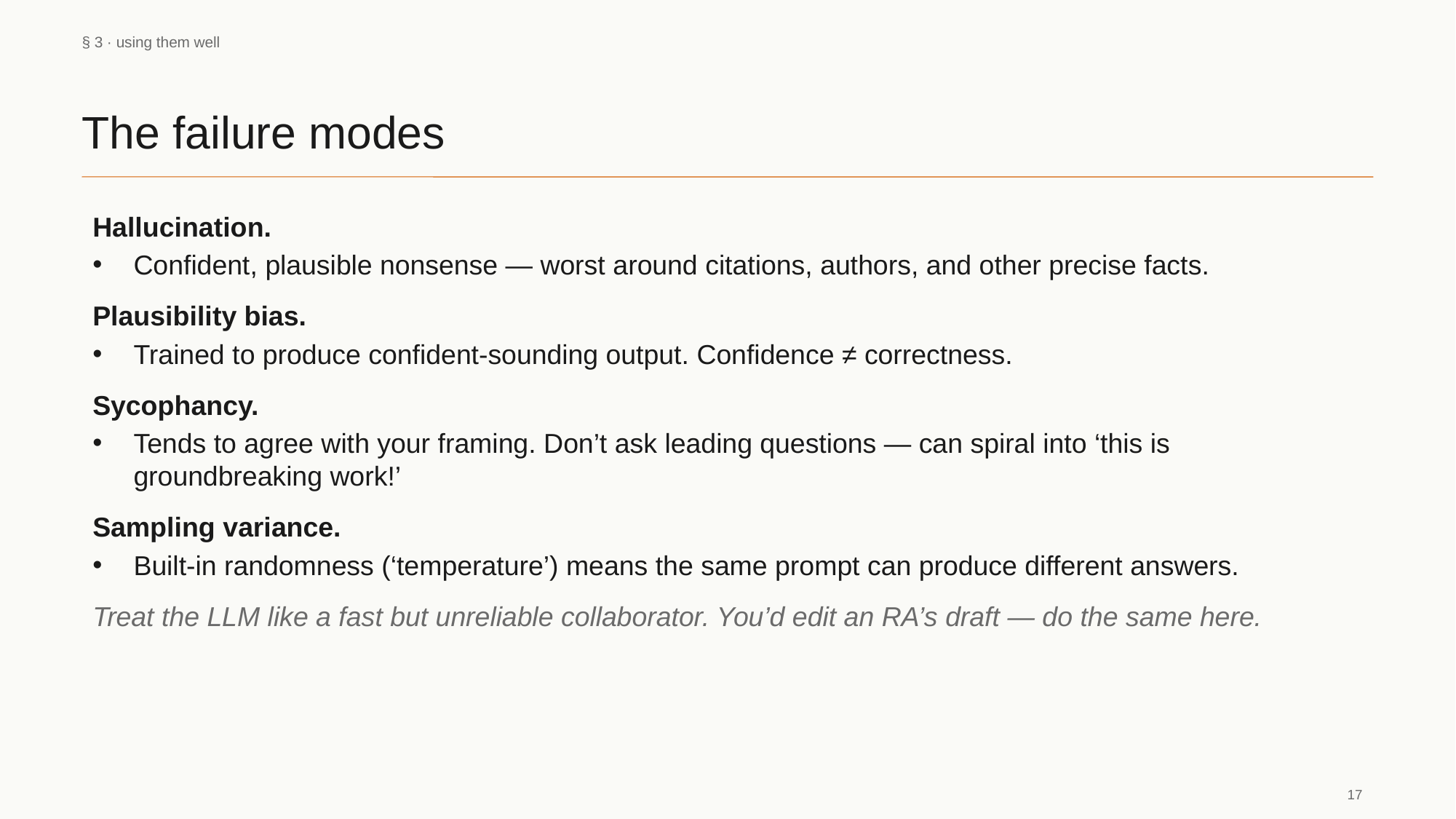

§ 3 · using them well
The failure modes
Hallucination.
Confident, plausible nonsense — worst around citations, authors, and other precise facts.

Plausibility bias.
Trained to produce confident-sounding output. Confidence ≠ correctness.

Sycophancy.
Tends to agree with your framing. Don’t ask leading questions — can spiral into ‘this is groundbreaking work!’

Sampling variance.
Built-in randomness (‘temperature’) means the same prompt can produce different answers.

Treat the LLM like a fast but unreliable collaborator. You’d edit an RA’s draft — do the same here.
17